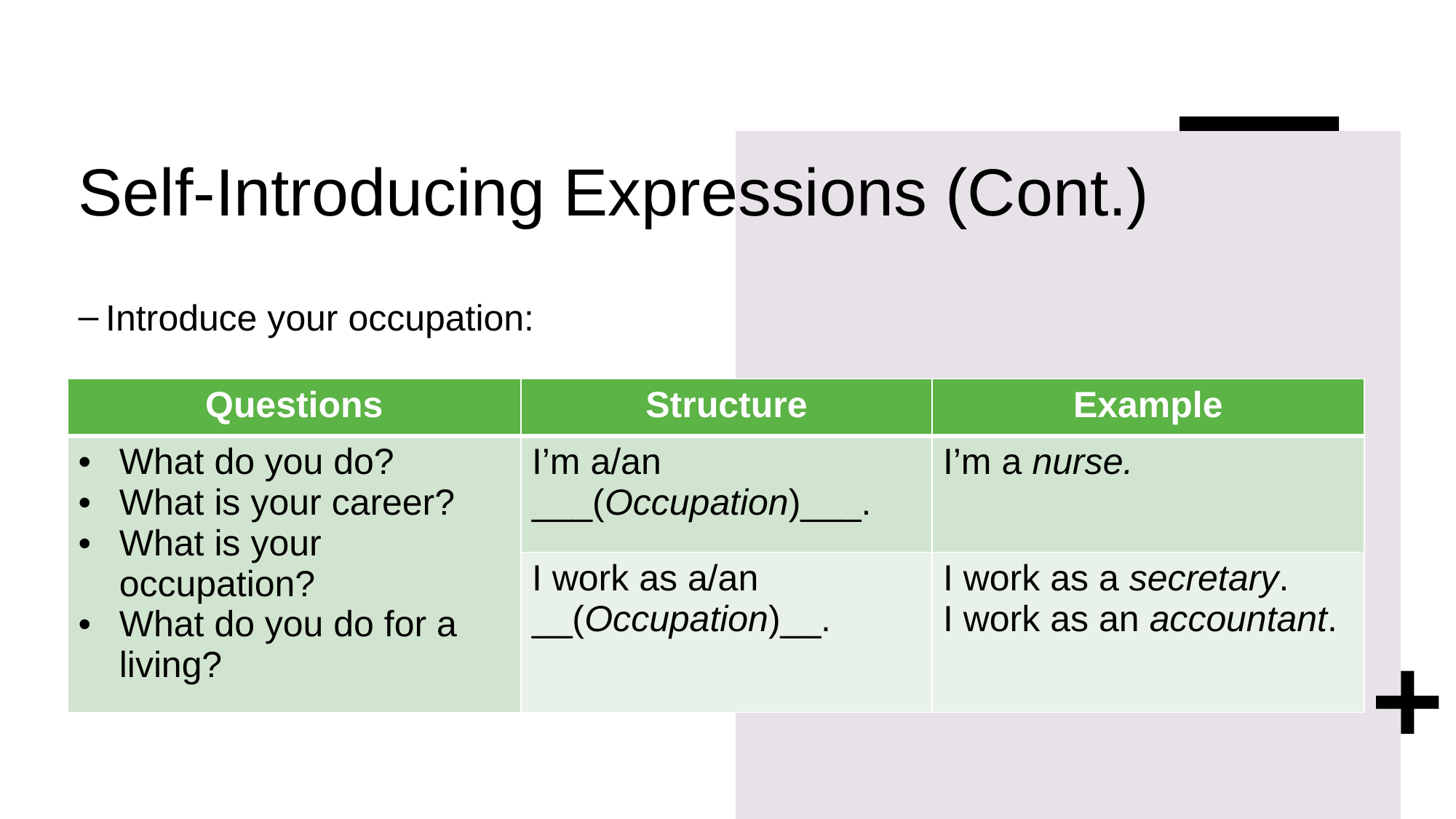

# Self-Introducing Expressions (Cont.)
Introduce your occupation:

| Questions | Structure | Example |
| --- | --- | --- |
| What do you do? What is your career? What is your occupation? What do you do for a living? | I’m a/an \_\_\_(Occupation)\_\_\_. | I’m a nurse. |
|  | I work as a/an \_\_(Occupation)\_\_. | I work as a secretary. I work as an accountant. |